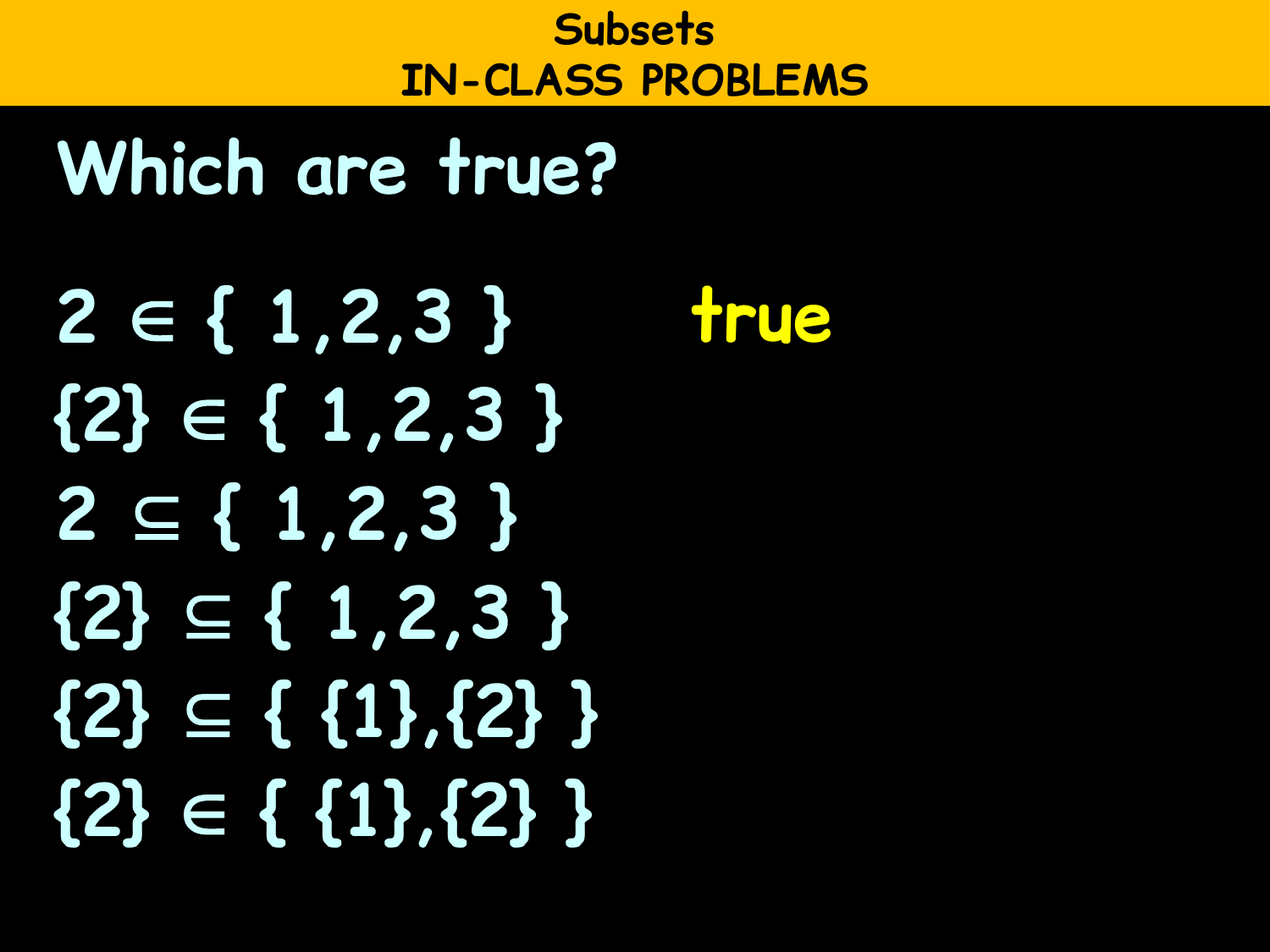

Subsets
IN-CLASS PROBLEMS
Which are true?

2 ∈ { 1,2,3 }		true
{2} ∈ { 1,2,3 }
2 ⊆ { 1,2,3 }
{2} ⊆ { 1,2,3 }
{2} ⊆ { {1},{2} }
{2} ∈ { {1},{2} }